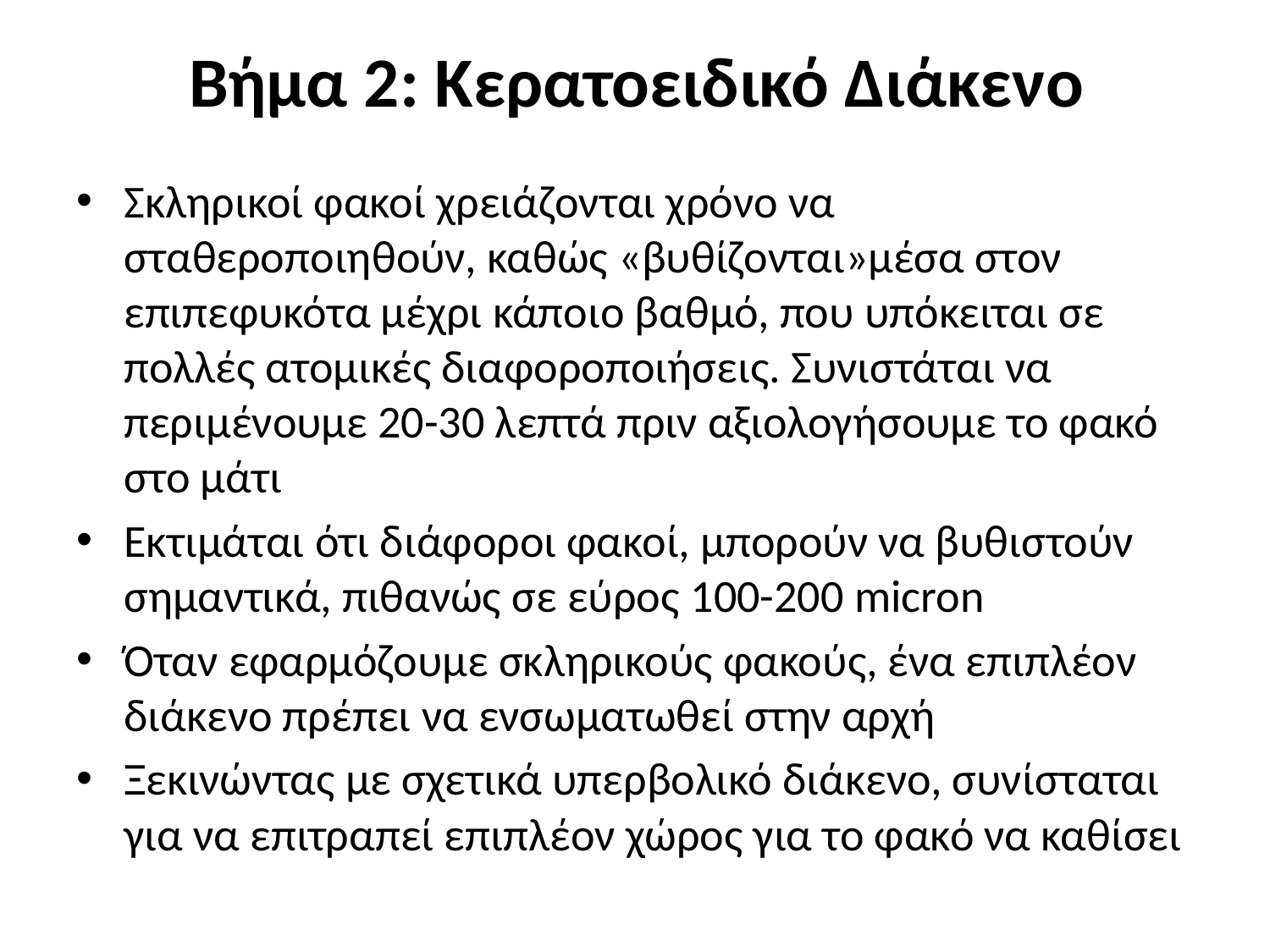

# Βήμα 2: Κερατοειδικό Διάκενο
Σκληρικοί φακοί χρειάζονται χρόνο να σταθεροποιηθούν, καθώς «βυθίζονται»μέσα στον επιπεφυκότα μέχρι κάποιο βαθμό, που υπόκειται σε πολλές ατομικές διαφοροποιήσεις. Συνιστάται να περιμένουμε 20-30 λεπτά πριν αξιολογήσουμε το φακό στο μάτι
Εκτιμάται ότι διάφοροι φακοί, μπορούν να βυθιστούν σημαντικά, πιθανώς σε εύρος 100-200 micron
Όταν εφαρμόζουμε σκληρικούς φακούς, ένα επιπλέον διάκενο πρέπει να ενσωματωθεί στην αρχή
Ξεκινώντας με σχετικά υπερβολικό διάκενο, συνίσταται για να επιτραπεί επιπλέον χώρος για το φακό να καθίσει